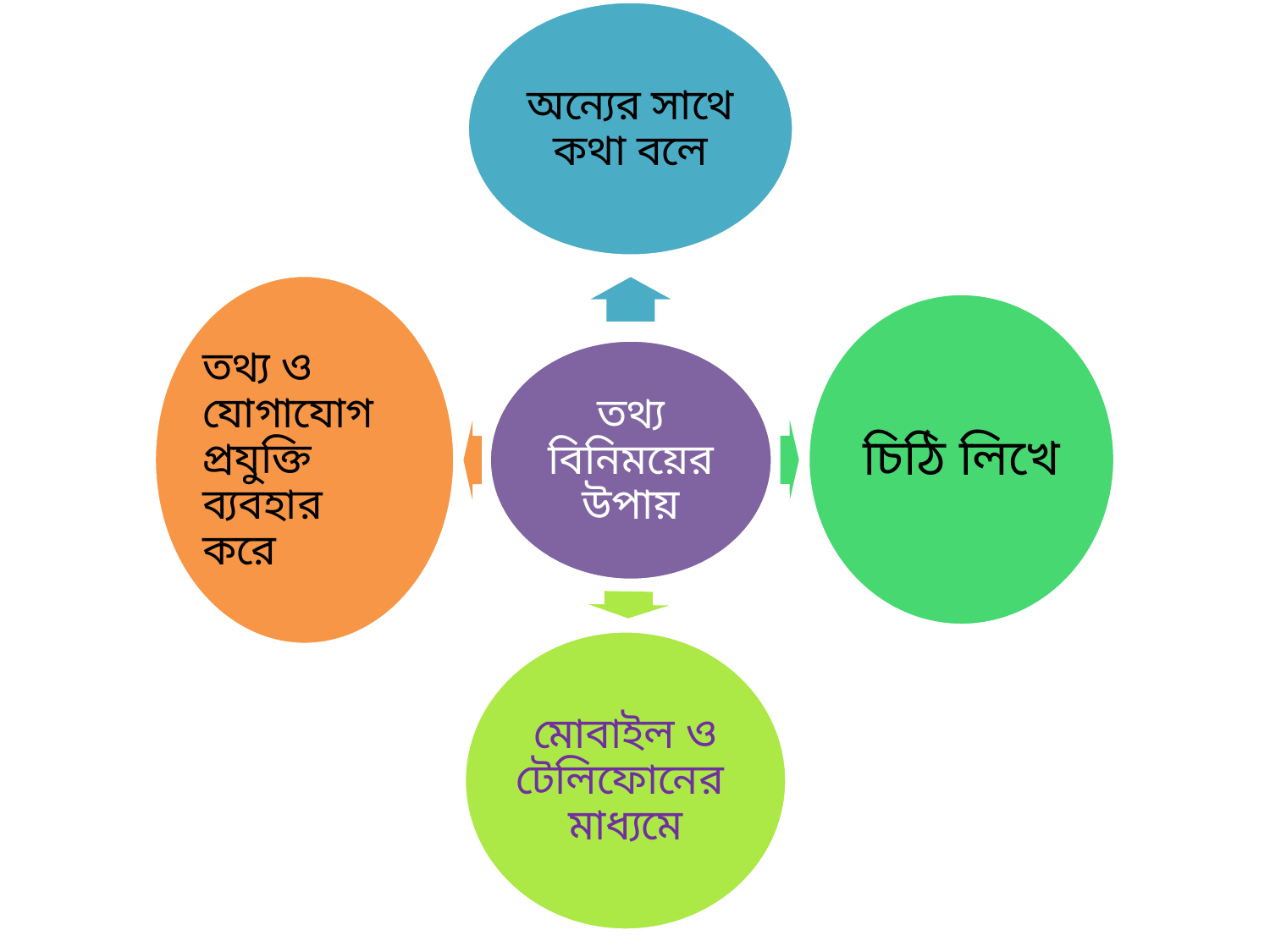

তথ্য বিনিময়ের উপায়

অন্যের সাথে কথা বলে

চিঠি লিখে

মোবাইল ও টেলিফোনের  মাধ্যমে

তথ্য ও যোগাযোগ প্রযুক্তি ব্যবহার করে